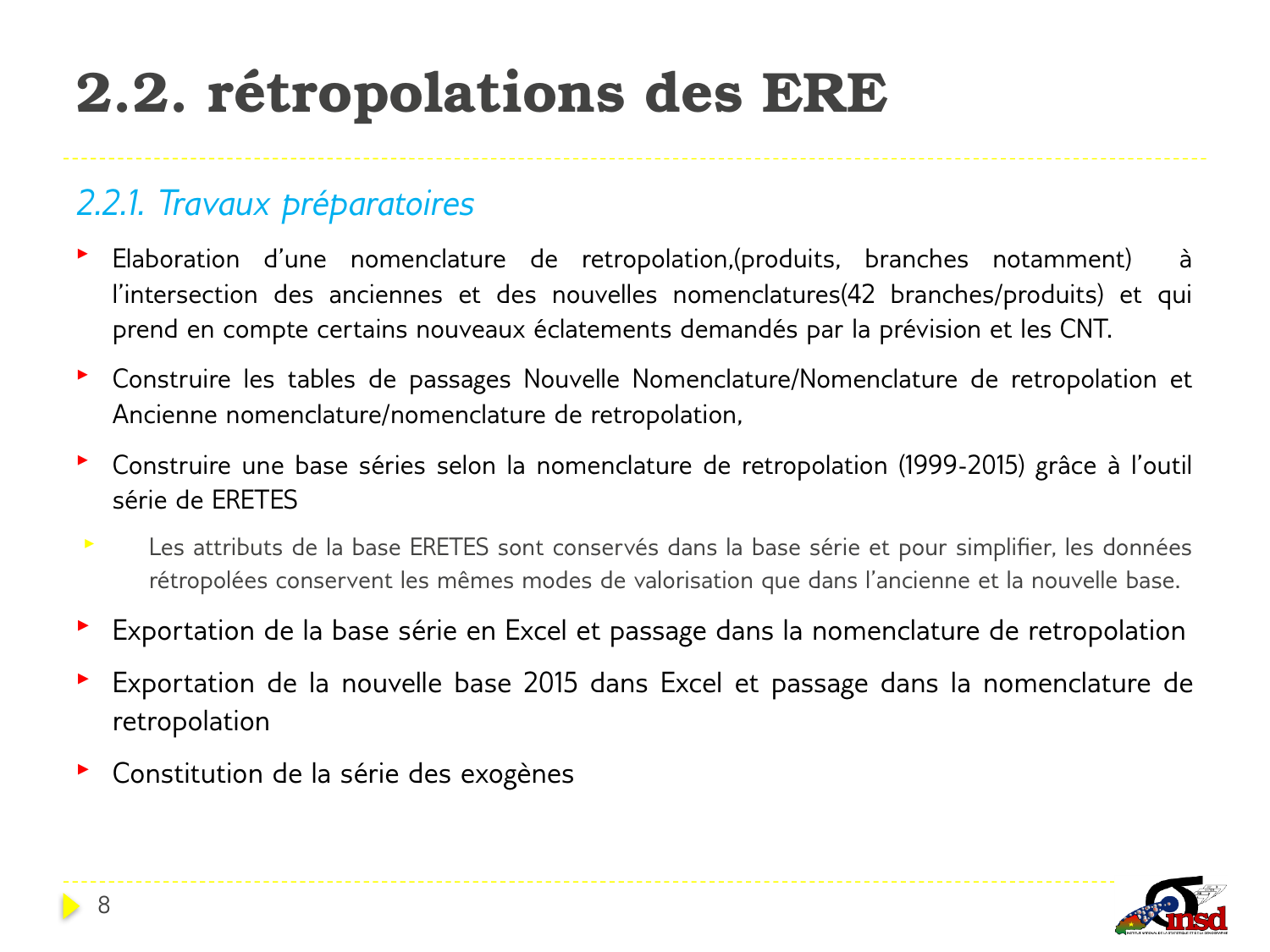

# 2.2. rétropolations des ERE
2.2.1. Travaux préparatoires
Elaboration d’une nomenclature de retropolation,(produits, branches notamment)  à l’intersection des anciennes et des nouvelles nomenclatures(42 branches/produits) et qui prend en compte certains nouveaux éclatements demandés par la prévision et les CNT.
Construire les tables de passages Nouvelle Nomenclature/Nomenclature de retropolation et Ancienne nomenclature/nomenclature de retropolation,
Construire une base séries selon la nomenclature de retropolation (1999-2015) grâce à l’outil série de ERETES
Les attributs de la base ERETES sont conservés dans la base série et pour simplifier, les données rétropolées conservent les mêmes modes de valorisation que dans l’ancienne et la nouvelle base.
Exportation de la base série en Excel et passage dans la nomenclature de retropolation
Exportation de la nouvelle base 2015 dans Excel et passage dans la nomenclature de retropolation
Constitution de la série des exogènes

8